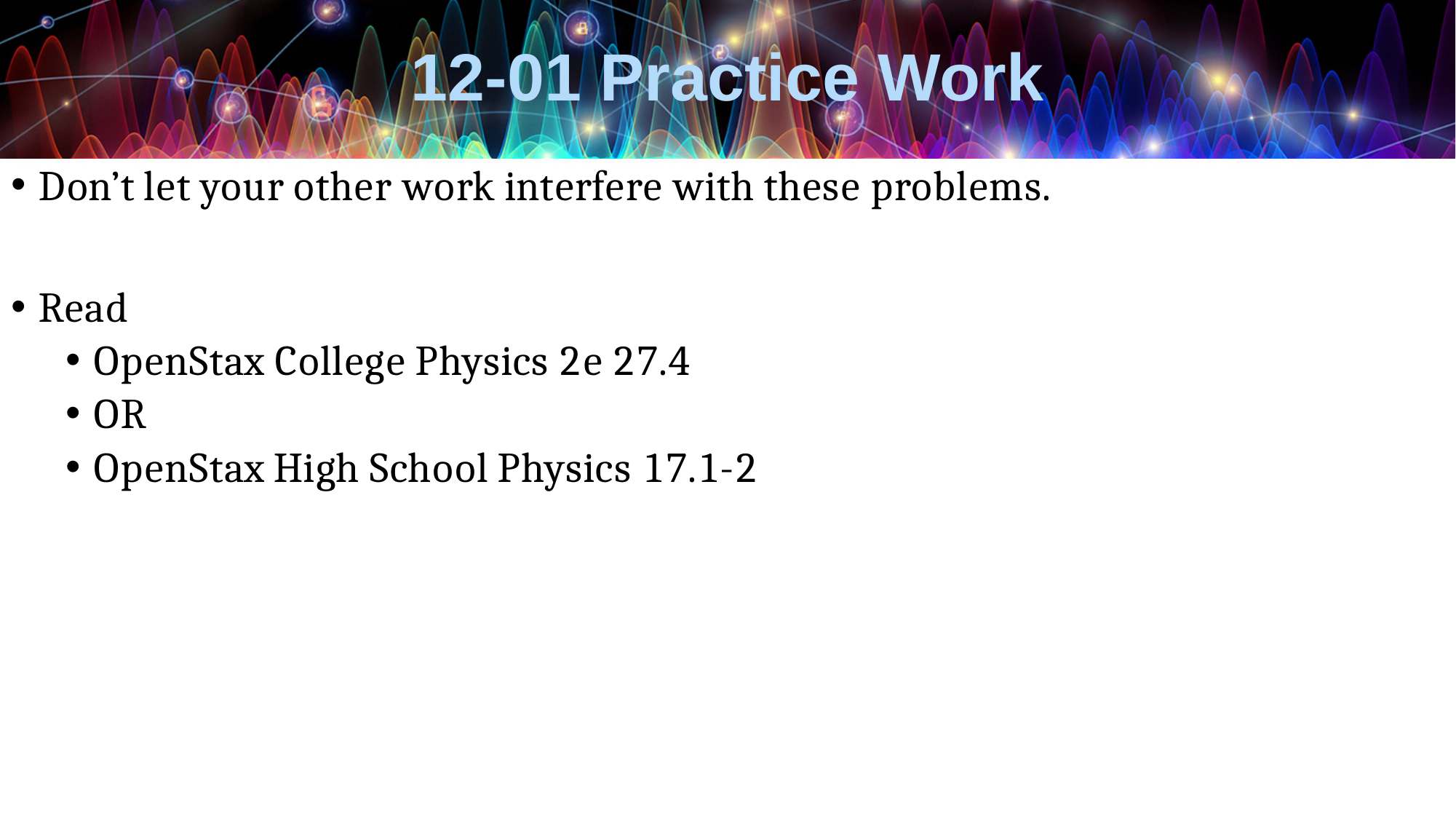

# 12-01 Practice Work
Don’t let your other work interfere with these problems.

Read
OpenStax College Physics 2e 27.4
OR
OpenStax High School Physics 17.1-2